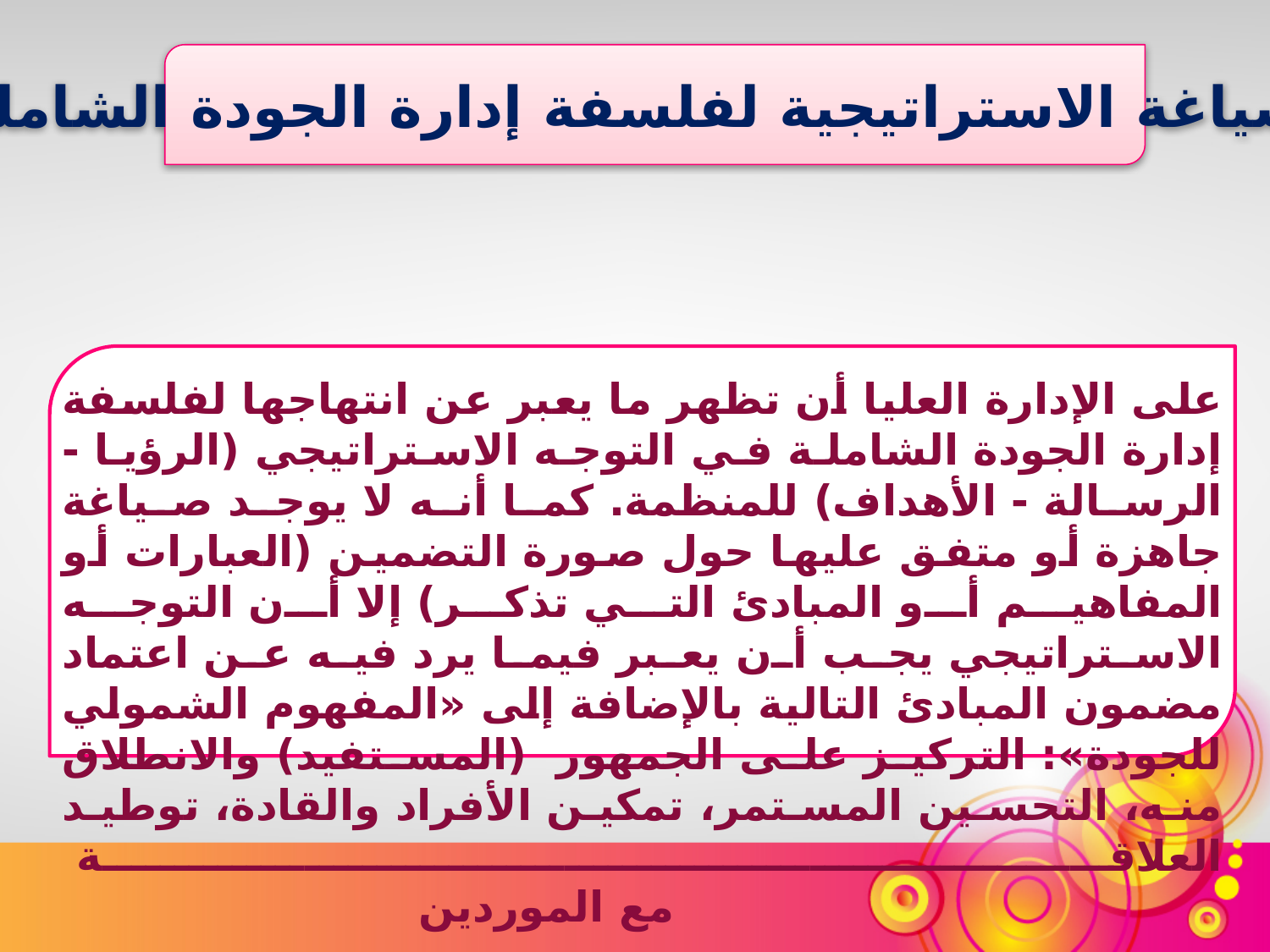

الصياغة الاستراتيجية لفلسفة إدارة الجودة الشاملة

على الإدارة العليا أن تظهر ما يعبر عن انتهاجها لفلسفة إدارة الجودة الشاملة في التوجه الاستراتيجي (الرؤيا - الرسالة - الأهداف) للمنظمة. كما أنه لا يوجد صياغة جاهزة أو متفق عليها حول صورة التضمين (العبارات أو المفاهيم أو المبادئ التي تذكر) إلا أن التوجه الاستراتيجي يجب أن يعبر فيما يرد فيه عن اعتماد مضمون المبادئ التالية بالإضافة إلى «المفهوم الشمولي للجودة»: التركيز على الجمهور  (المستفيد) والانطلاق منه، التحسين المستمر، تمكين الأفراد والقادة، توطيد العلاقة
                                     مع الموردين